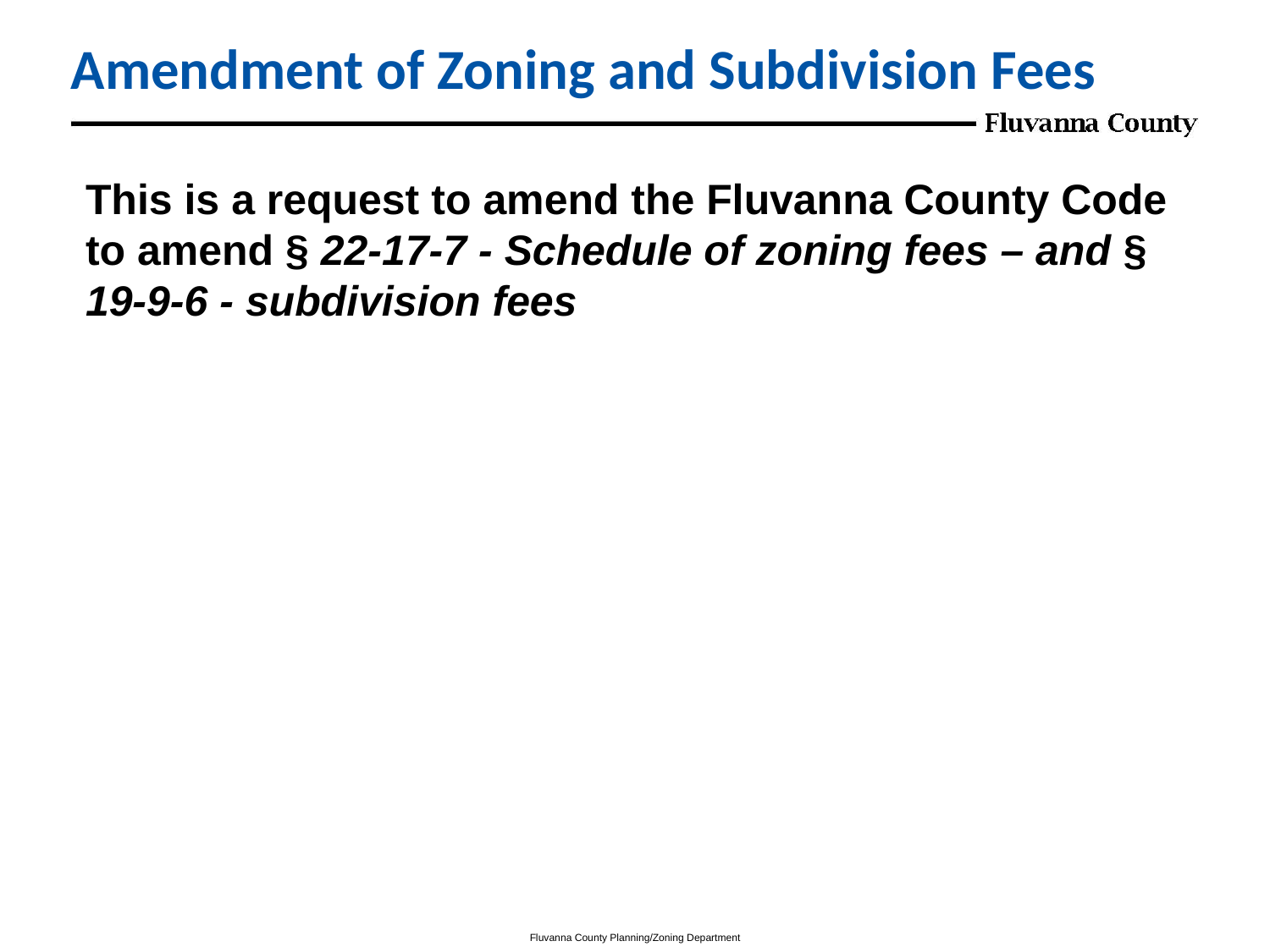

# Amendment of Zoning and Subdivision Fees
This is a request to amend the Fluvanna County Code to amend § 22-17-7 - Schedule of zoning fees – and § 19-9-6 - subdivision fees